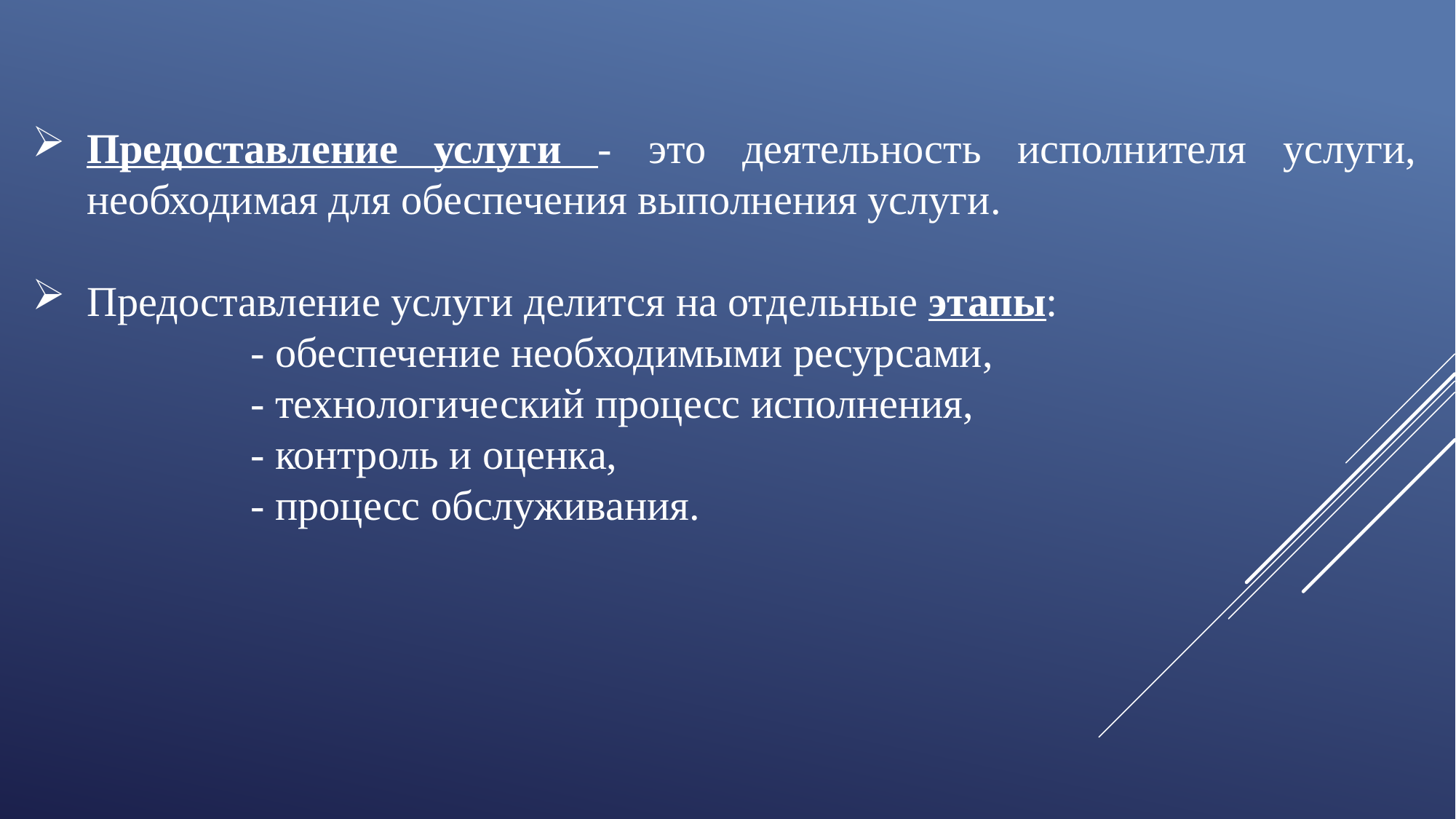

Предоставление услуги - это деятельность исполнителя услуги, необходимая для обеспечения выполнения услуги.

Предоставление услуги делится на отдельные этапы:
		- обеспечение необходимыми ресурсами,
		- технологический процесс исполнения,
		- контроль и оценка,
		- процесс обслуживания.